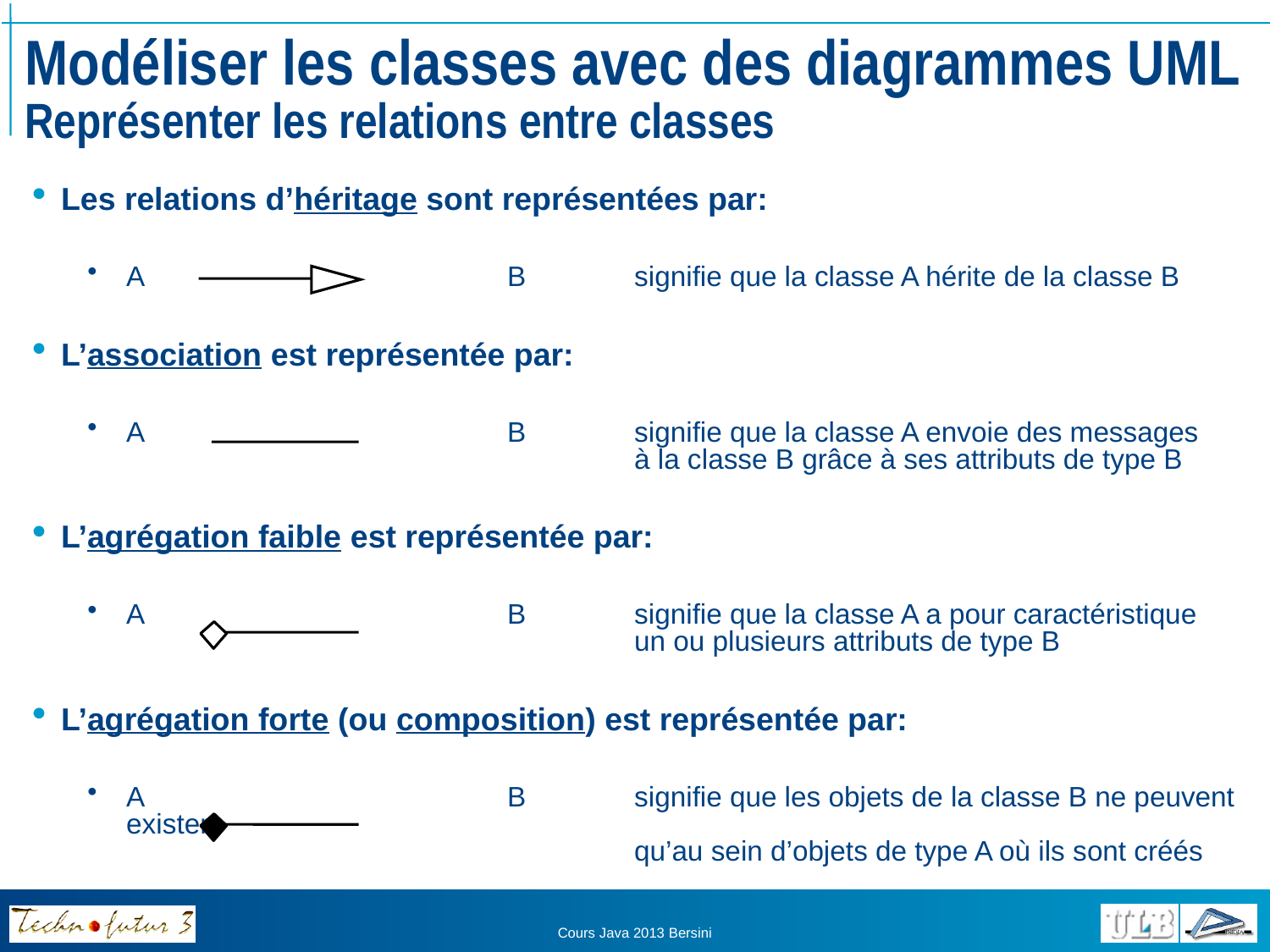

# Modéliser les classes avec des diagrammes UML Représenter les relations entre classes
Les relations d’héritage sont représentées par:

A			B 	signifie que la classe A hérite de la classe B

L’association est représentée par:

A			B 	signifie que la classe A envoie des messages
				à la classe B grâce à ses attributs de type B

L’agrégation faible est représentée par:

A			B 	signifie que la classe A a pour caractéristique
				un ou plusieurs attributs de type B

L’agrégation forte (ou composition) est représentée par:

A			B 	signifie que les objets de la classe B ne peuvent exister
		   		qu’au sein d’objets de type A où ils sont créés

Cours Java 2013 Bersini